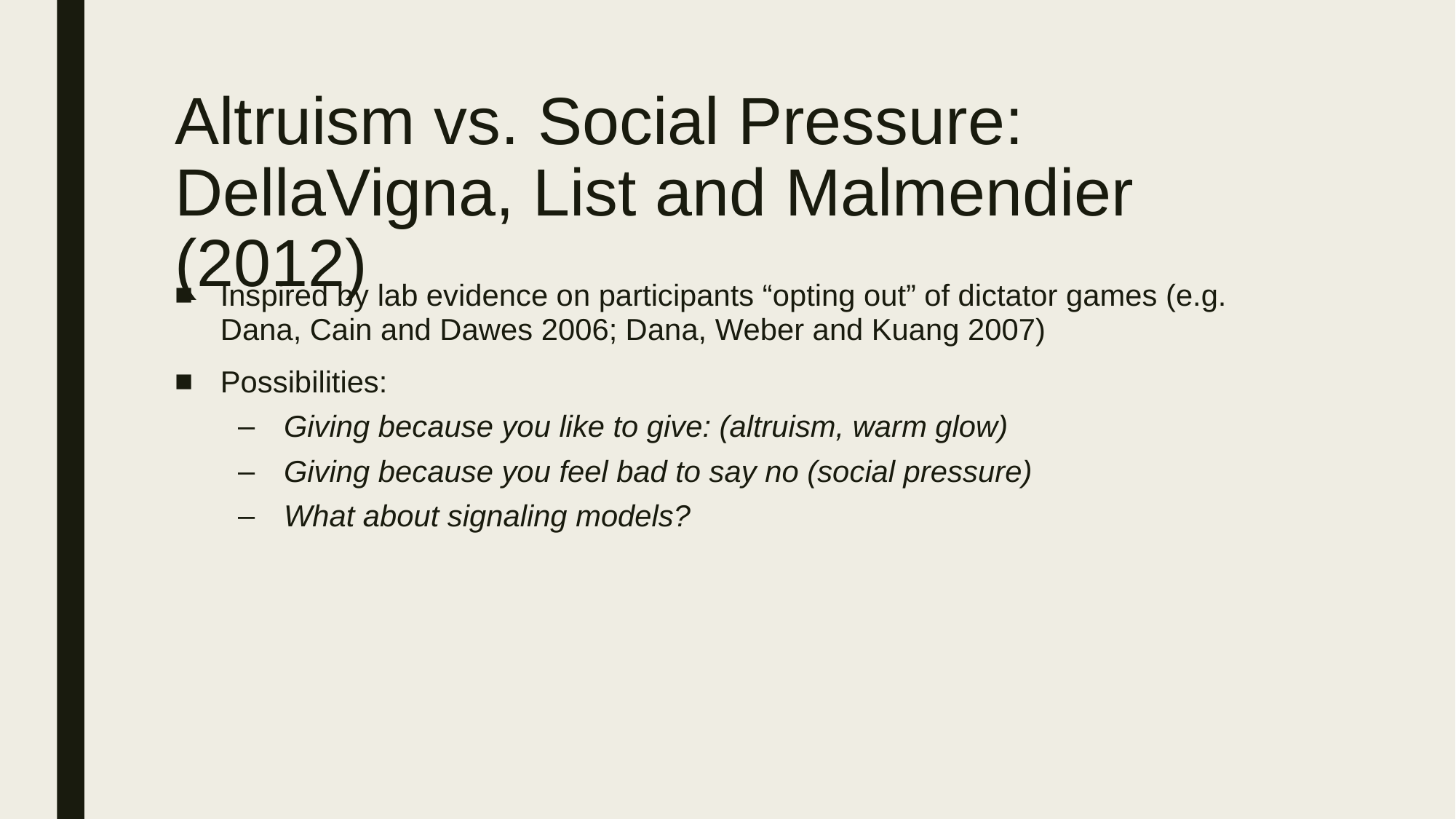

# Altruism vs. Social Pressure: DellaVigna, List and Malmendier (2012)
Inspired by lab evidence on participants “opting out” of dictator games (e.g. Dana, Cain and Dawes 2006; Dana, Weber and Kuang 2007)
Possibilities:
Giving because you like to give: (altruism, warm glow)
Giving because you feel bad to say no (social pressure)
What about signaling models?